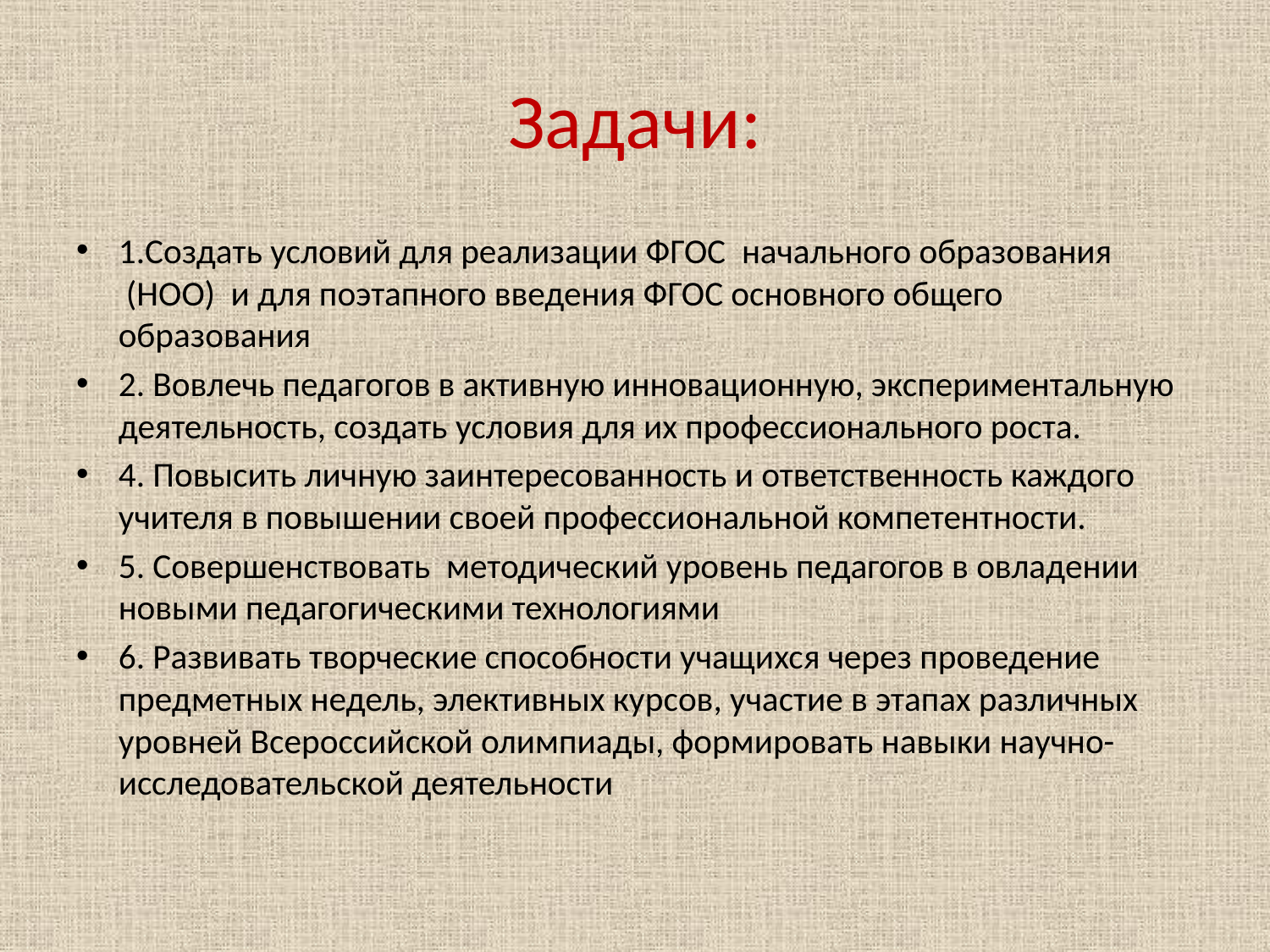

# Задачи:
1.Создать условий для реализации ФГОС  начального образования  (НОО)  и для поэтапного введения ФГОС основного общего образования
2. Вовлечь педагогов в активную инновационную, экспериментальную деятельность, создать условия для их профессионального роста.
4. Повысить личную заинтересованность и ответственность каждого учителя в повышении своей профессиональной компетентности.
5. Совершенствовать  методический уровень педагогов в овладении новыми педагогическими технологиями
6. Развивать творческие способности учащихся через проведение предметных недель, элективных курсов, участие в этапах различных уровней Всероссийской олимпиады, формировать навыки научно-исследовательской деятельности